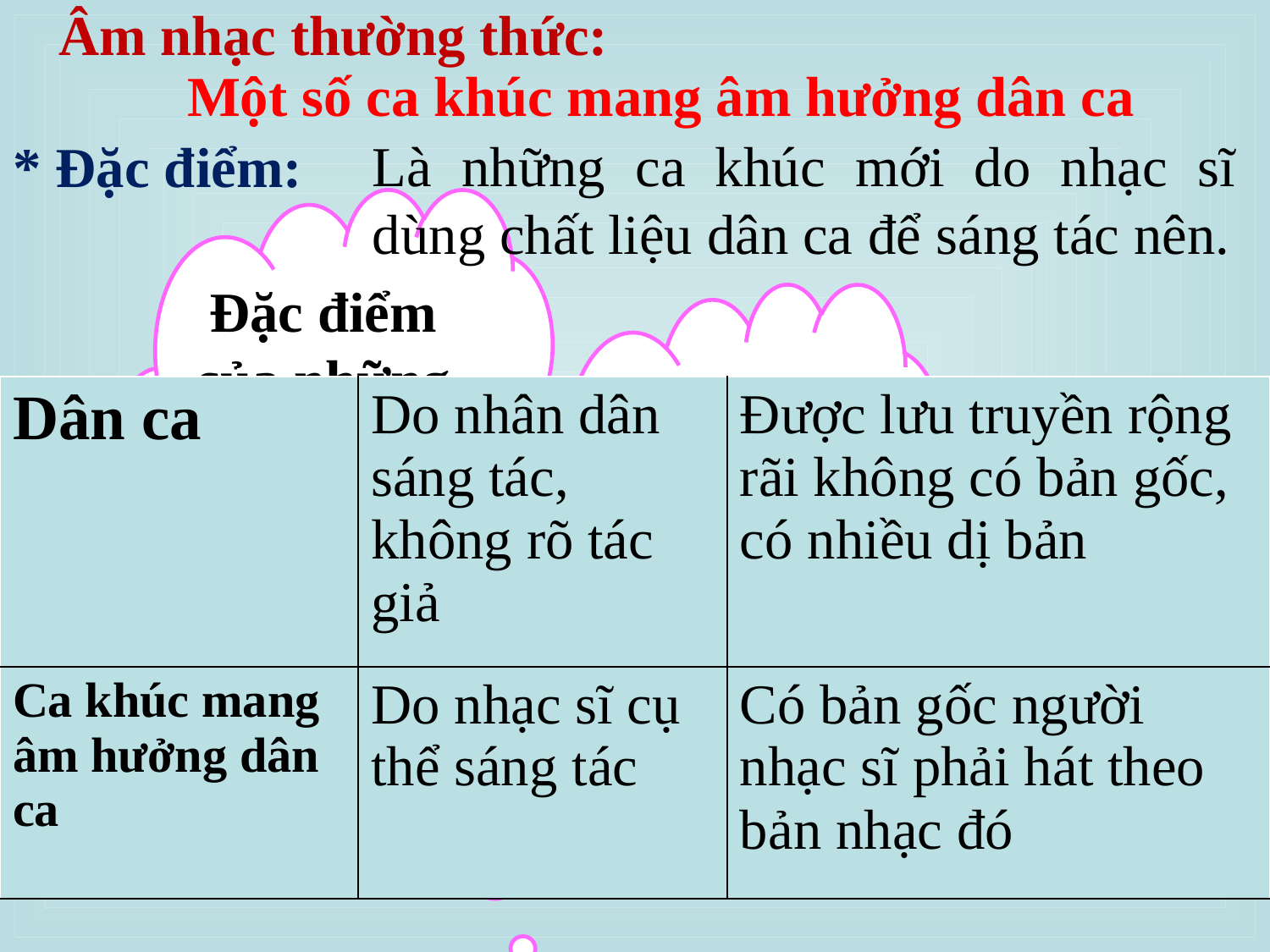

# Âm nhạc thường thức:
Một số ca khúc mang âm hưởng dân ca
Là những ca khúc mới do nhạc sĩ dùng chất liệu dân ca để sáng tác nên.
* Đặc điểm:
Đặc điểm của những ca khúc mang âm hưởng dân ca?
Dân ca và ca khúc mang âm hưởng dân ca khác nhau ở đặc điểm nào?
| Dân ca | Do nhân dân sáng tác, không rõ tác giả | Được lưu truyền rộng rãi không có bản gốc, có nhiều dị bản |
| --- | --- | --- |
| Ca khúc mang âm hưởng dân ca | Do nhạc sĩ cụ thể sáng tác | Có bản gốc người nhạc sĩ phải hát theo bản nhạc đó |